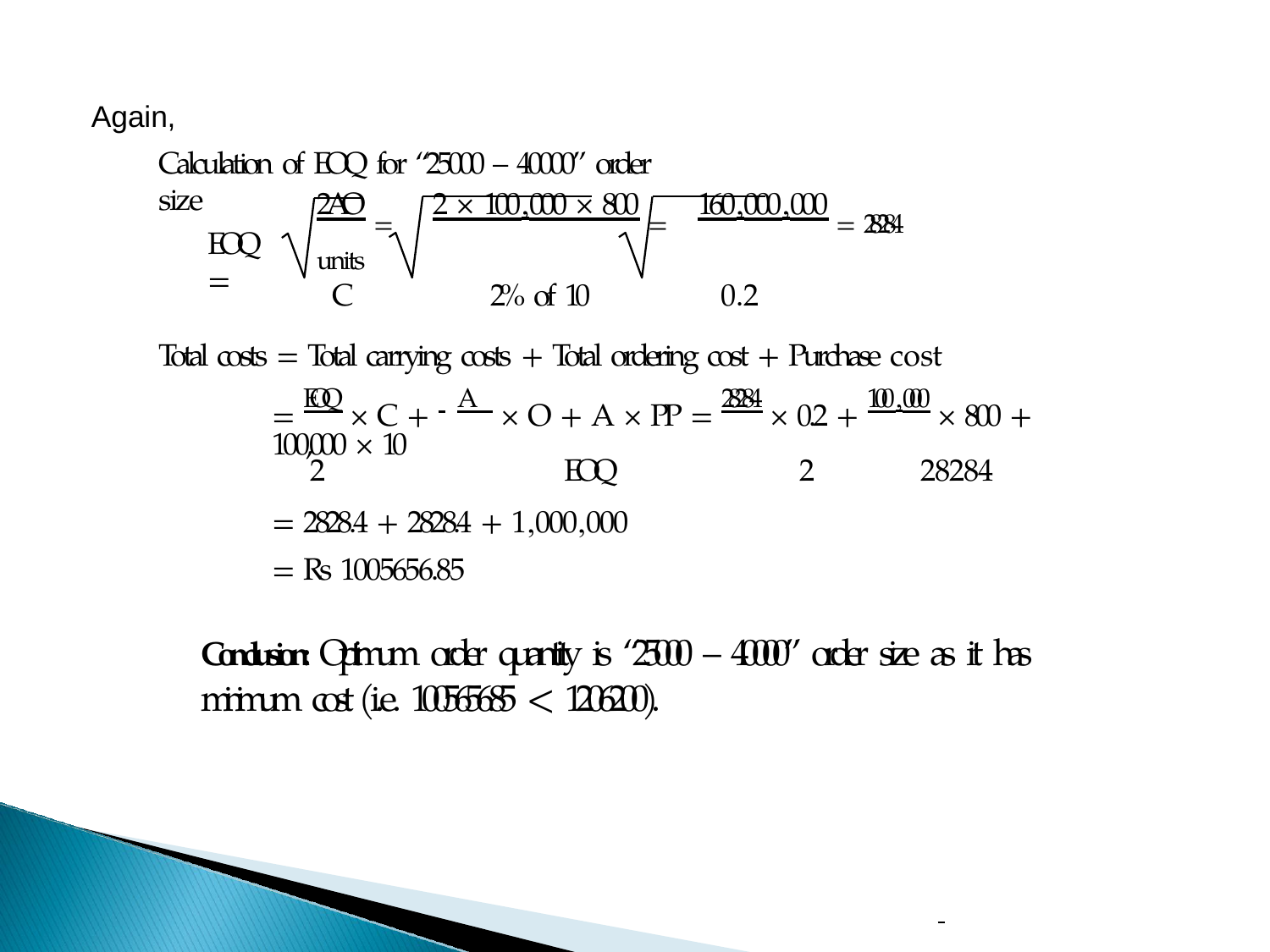

Again,
# Calculation of EOQ for “25000 – 40000” order size

2AO =	2 × 100,000 × 800 =	160,000,000 = 28284 units
C	2% of 10	0.2
EOQ =
Total costs = Total carrying costs + Total ordering cost + Purchase cost
= EOQ × C +  A   × O + A × PP = 28284 × 0.2 + 100,000 × 800 + 100,000 × 10
2	EOQ	2	28284
= 2828.4 + 2828.4 + 1,000,000
= Rs 1005656.85

Conclusion: Optimum order quantity is “25000 – 40000” order size as it has minimum cost (i.e. 1005656.85 < 1206200).